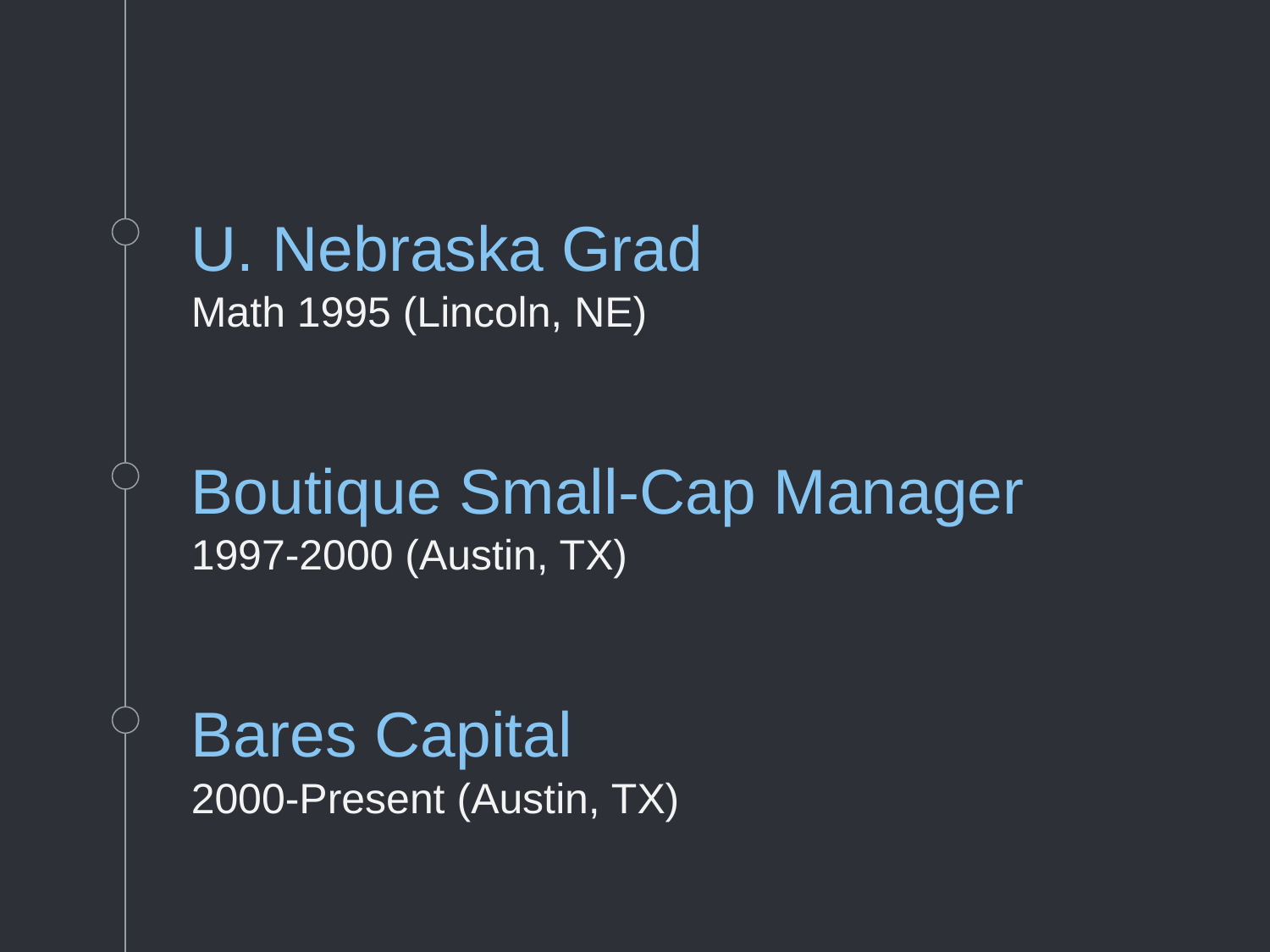

U. Nebraska Grad

Math 1995 (Lincoln, NE)
Boutique Small-Cap Manager
1997-2000 (Austin, TX)
Bares Capital

2000-Present (Austin, TX)